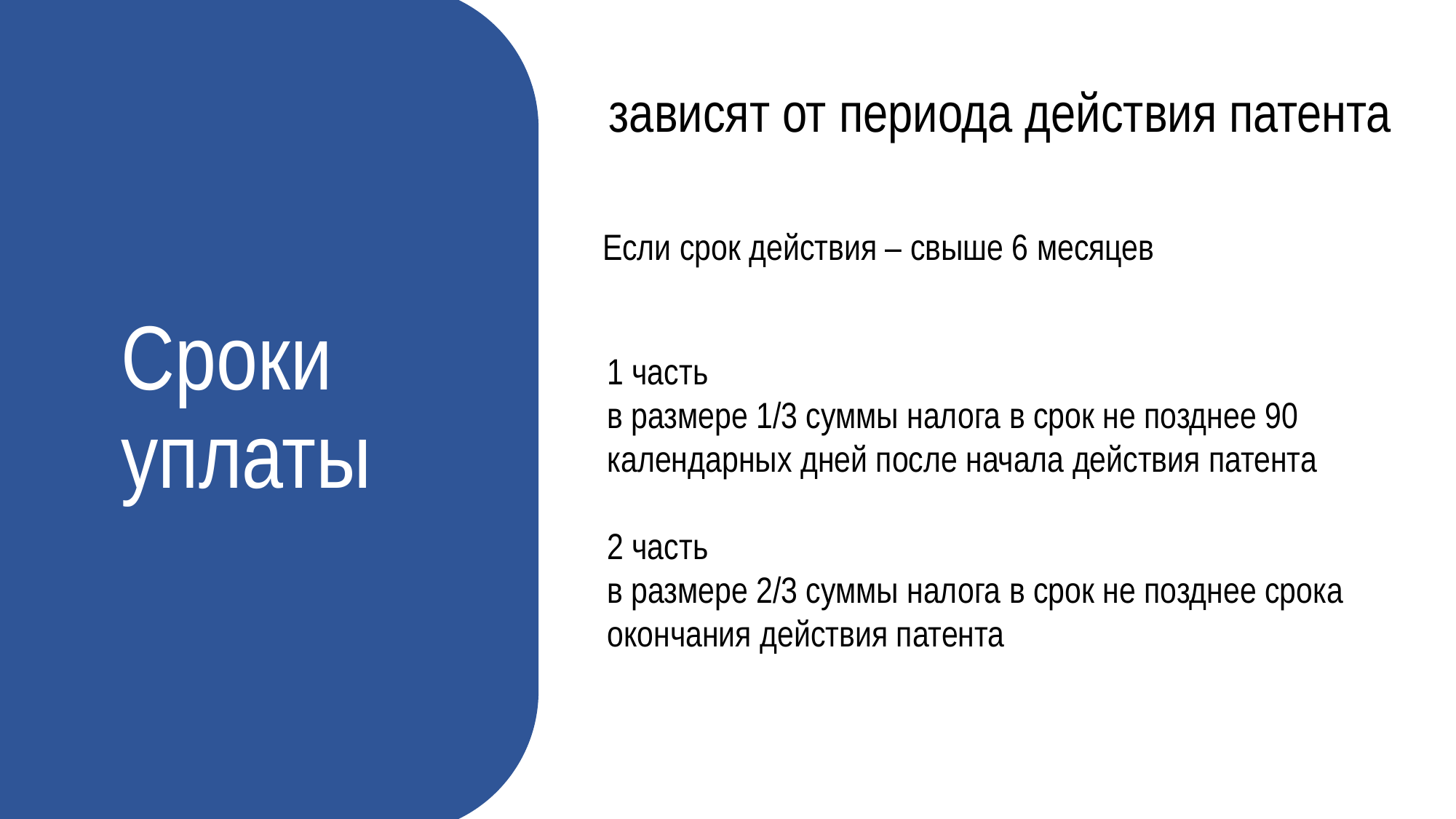

зависят от периода действия патента
Если срок действия – свыше 6 месяцев
# Сроки уплаты
1 часть
в размере 1/3 суммы налога в срок не позднее 90 календарных дней после начала действия патента

2 часть
в размере 2/3 суммы налога в срок не позднее срока окончания действия патента